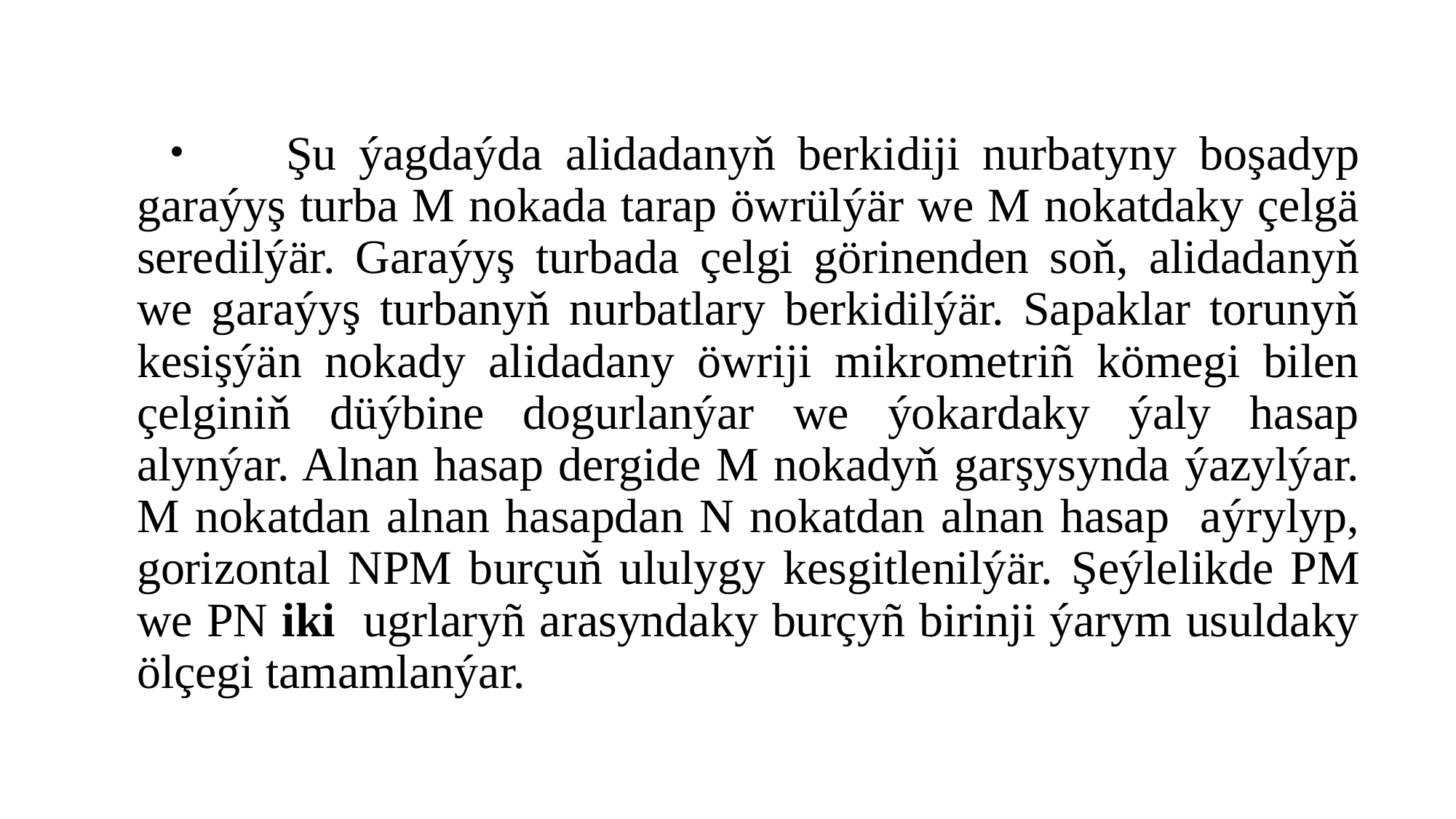

#
     Şu ýagdaýda alidadanyň berkidiji nurbatyny boşadyp garaýyş turba M nokada tarap öwrülýär we M nokatdaky çelgä seredilýär. Garaýyş turbada çelgi görinenden soň, alidadanyň we garaýyş turbanyň nurbatlary berkidilýär. Sapaklar torunyň kesişýän nokady alidadany öwriji mikrometriñ kömegi bilen çelginiň düýbine dogurlanýar we ýokardaky ýaly hasap alynýar. Alnan hasap dergide M nokadyň garşysynda ýazylýar. M nokatdan alnan hasapdan N nokatdan alnan hasap  aýrylyp, gorizontal NPM burçuň ululygy kesgitlenilýär. Şeýlelikde PM we PN iki  ugrlaryñ arasyndaky burçyñ birinji ýarym usuldaky ölçegi tamamlanýar.